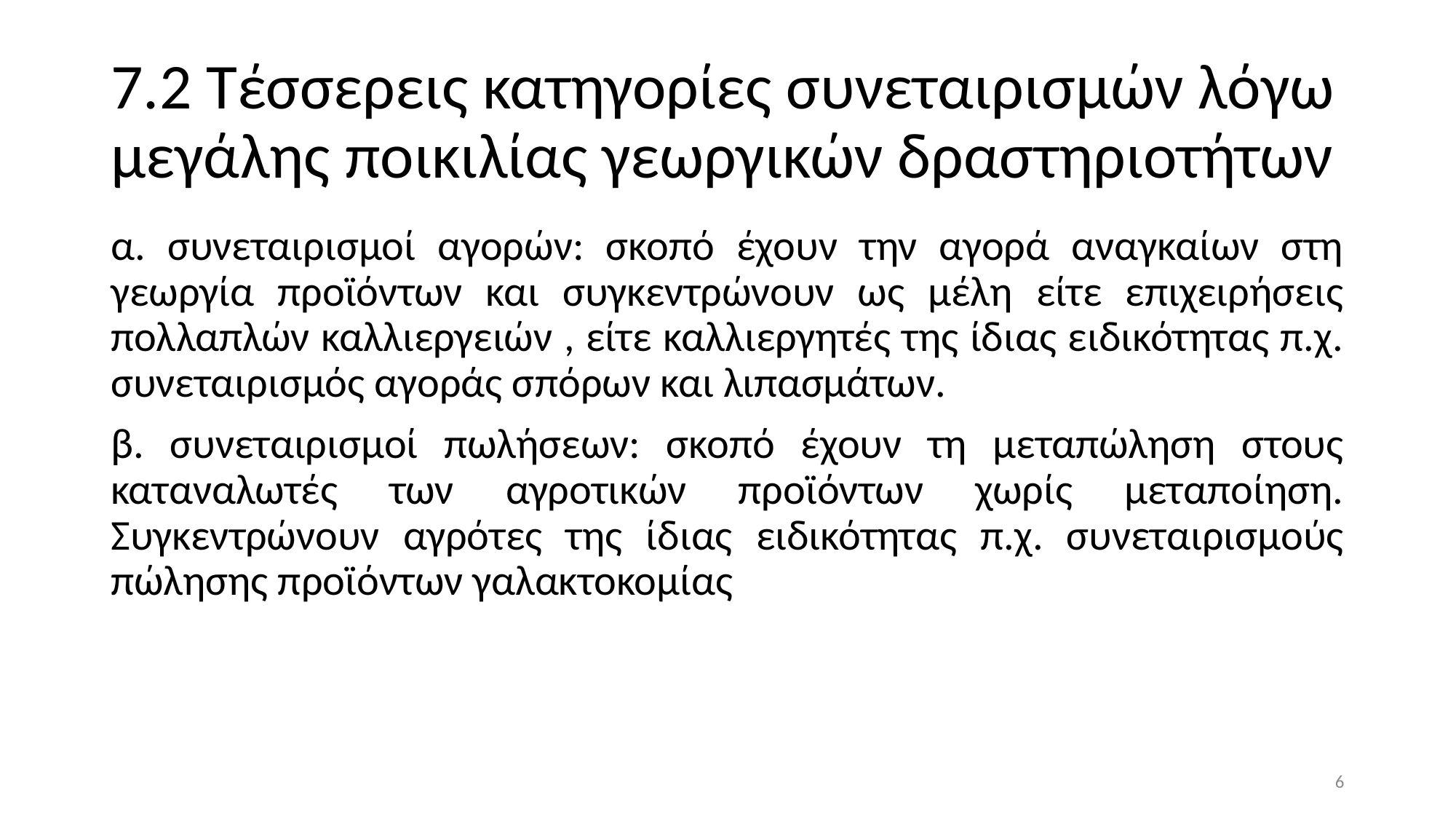

# 7.2 Τέσσερεις κατηγορίες συνεταιρισμών λόγω μεγάλης ποικιλίας γεωργικών δραστηριοτήτων
α. συνεταιρισμοί αγορών: σκοπό έχουν την αγορά αναγκαίων στη γεωργία προϊόντων και συγκεντρώνουν ως μέλη είτε επιχειρήσεις πολλαπλών καλλιεργειών , είτε καλλιεργητές της ίδιας ειδικότητας π.χ. συνεταιρισμός αγοράς σπόρων και λιπασμάτων.
β. συνεταιρισμοί πωλήσεων: σκοπό έχουν τη μεταπώληση στους καταναλωτές των αγροτικών προϊόντων χωρίς μεταποίηση. Συγκεντρώνουν αγρότες της ίδιας ειδικότητας π.χ. συνεταιρισμούς πώλησης προϊόντων γαλακτοκομίας

6